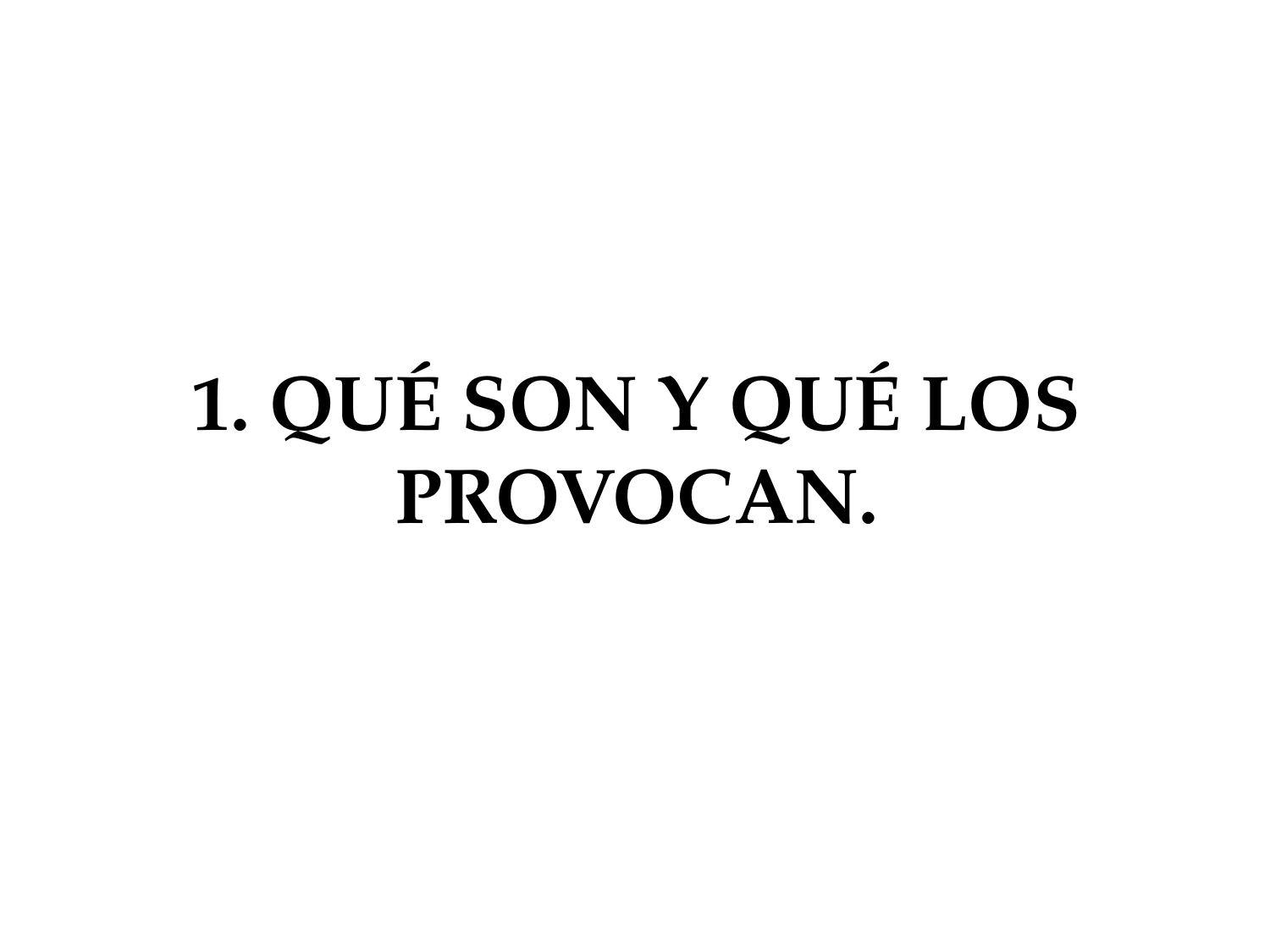

# 1. Qué son y qué los provocan.